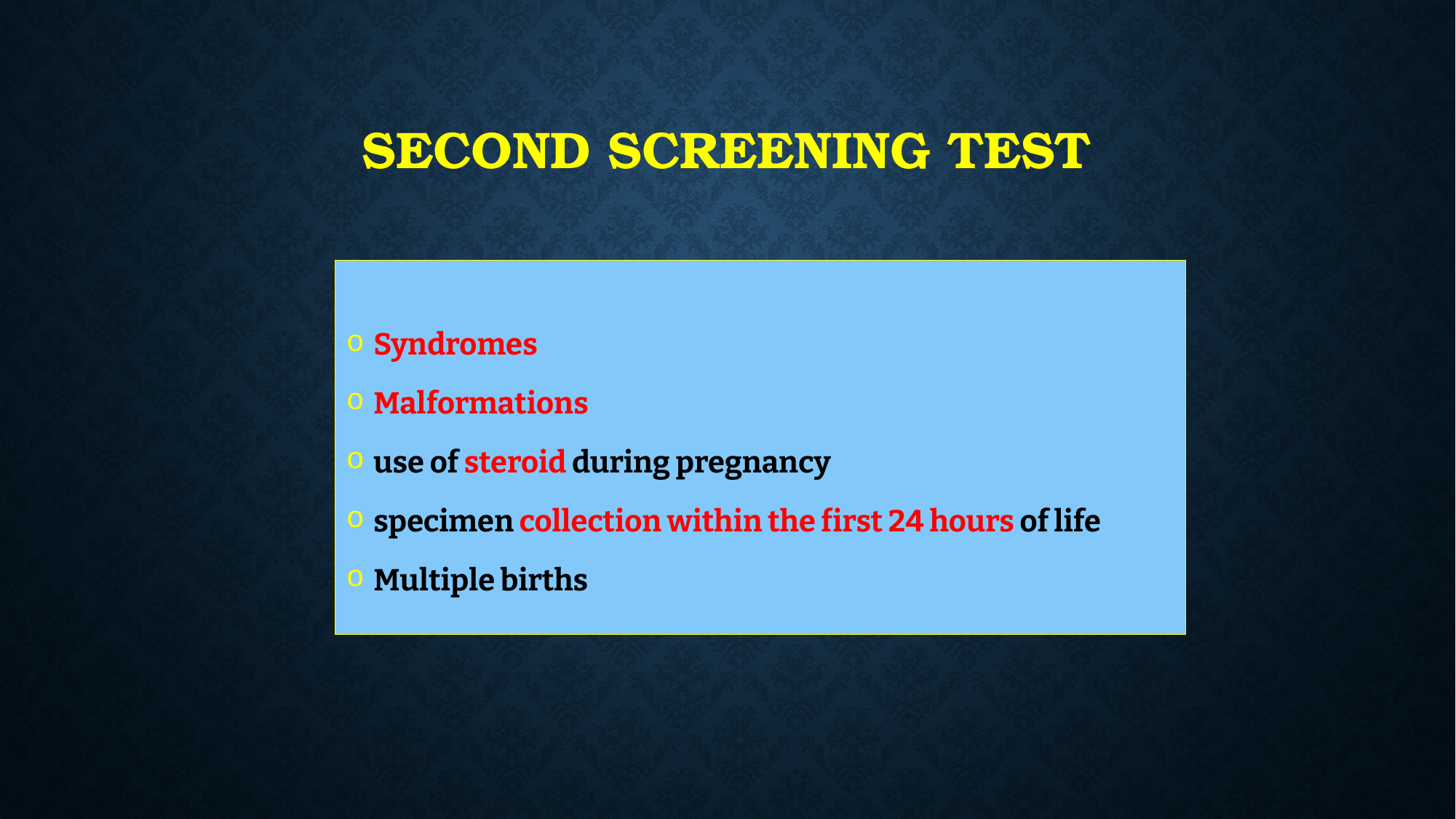

# Second screening test

Syndromes
Malformations
use of steroid during pregnancy
specimen collection within the first 24 hours of life
Multiple births